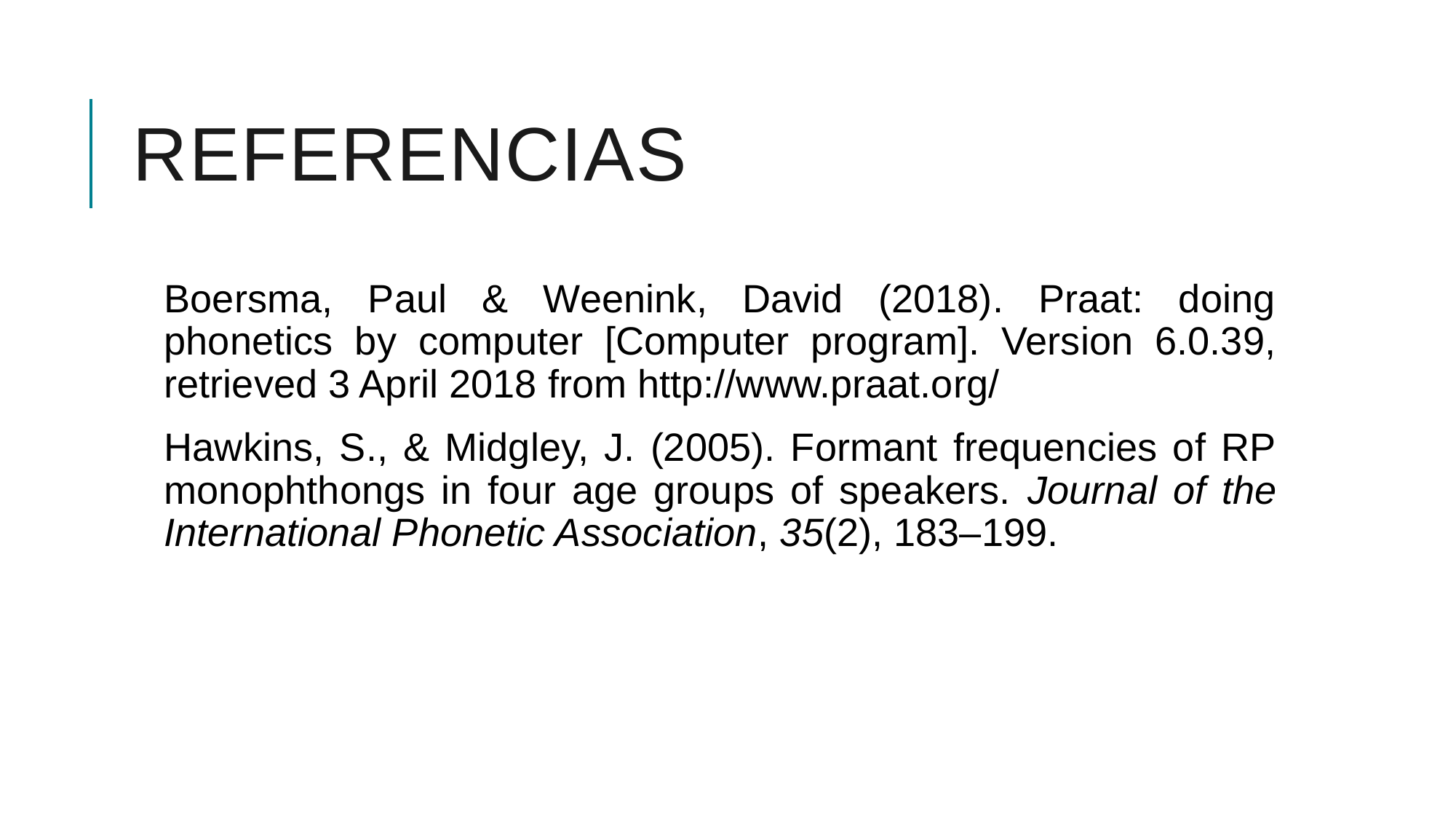

# Referencias
Boersma, Paul & Weenink, David (2018). Praat: doing phonetics by computer [Computer program]. Version 6.0.39, retrieved 3 April 2018 from http://www.praat.org/
Hawkins, S., & Midgley, J. (2005). Formant frequencies of RP monophthongs in four age groups of speakers. Journal of the International Phonetic Association, 35(2), 183–199.